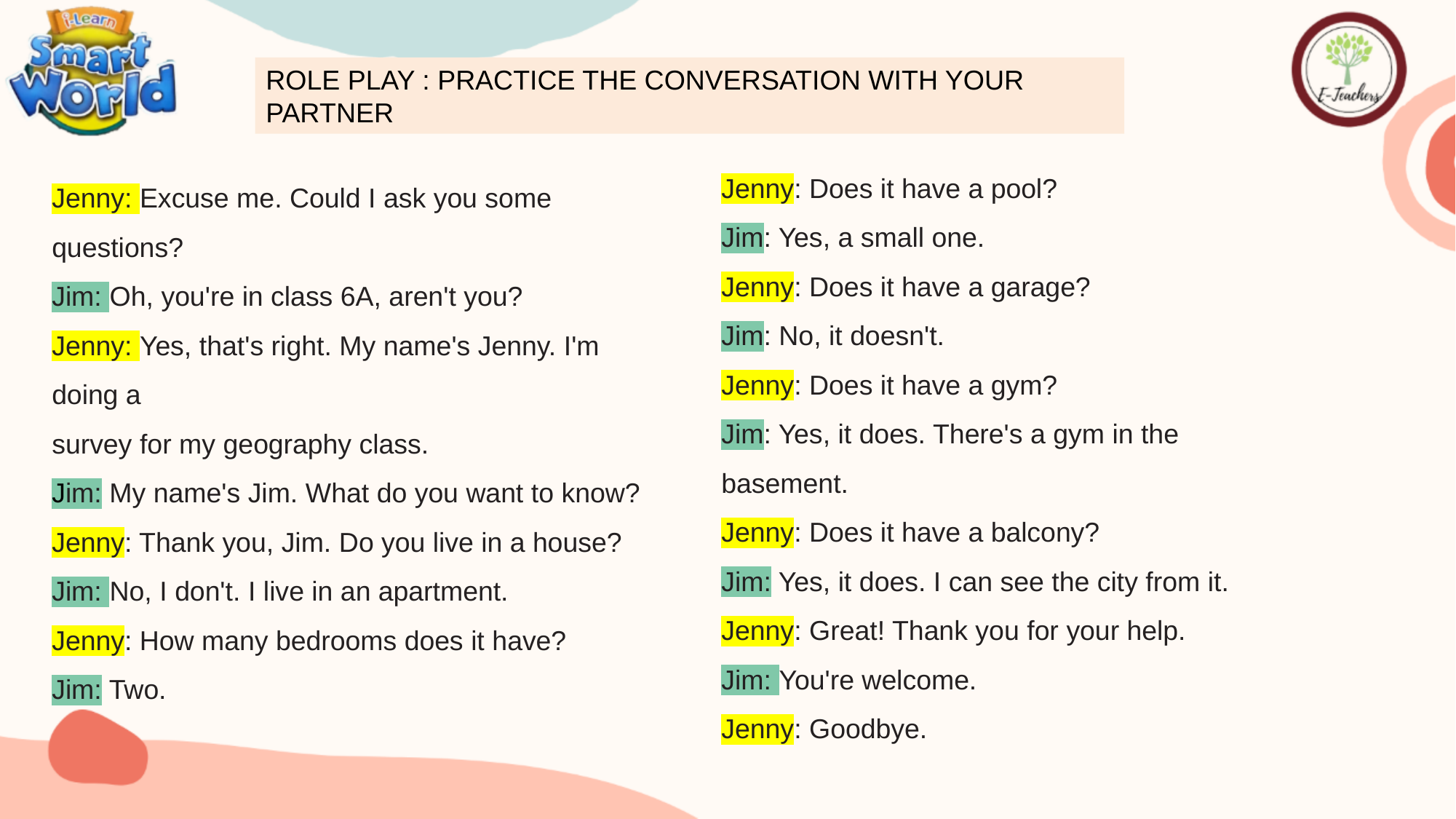

ROLE PLAY : PRACTICE THE CONVERSATION WITH YOUR PARTNER
Jenny: Does it have a pool?
Jim: Yes, a small one.
Jenny: Does it have a garage?
Jim: No, it doesn't.
Jenny: Does it have a gym?
Jim: Yes, it does. There's a gym in the basement.
Jenny: Does it have a balcony?
Jim: Yes, it does. I can see the city from it.
Jenny: Great! Thank you for your help.
Jim: You're welcome.
Jenny: Goodbye.
Jenny: Excuse me. Could I ask you some questions?
Jim: Oh, you're in class 6A, aren't you?
Jenny: Yes, that's right. My name's Jenny. I'm doing a
survey for my geography class.
Jim: My name's Jim. What do you want to know?
Jenny: Thank you, Jim. Do you live in a house?
Jim: No, I don't. I live in an apartment.
Jenny: How many bedrooms does it have?
Jim: Two.